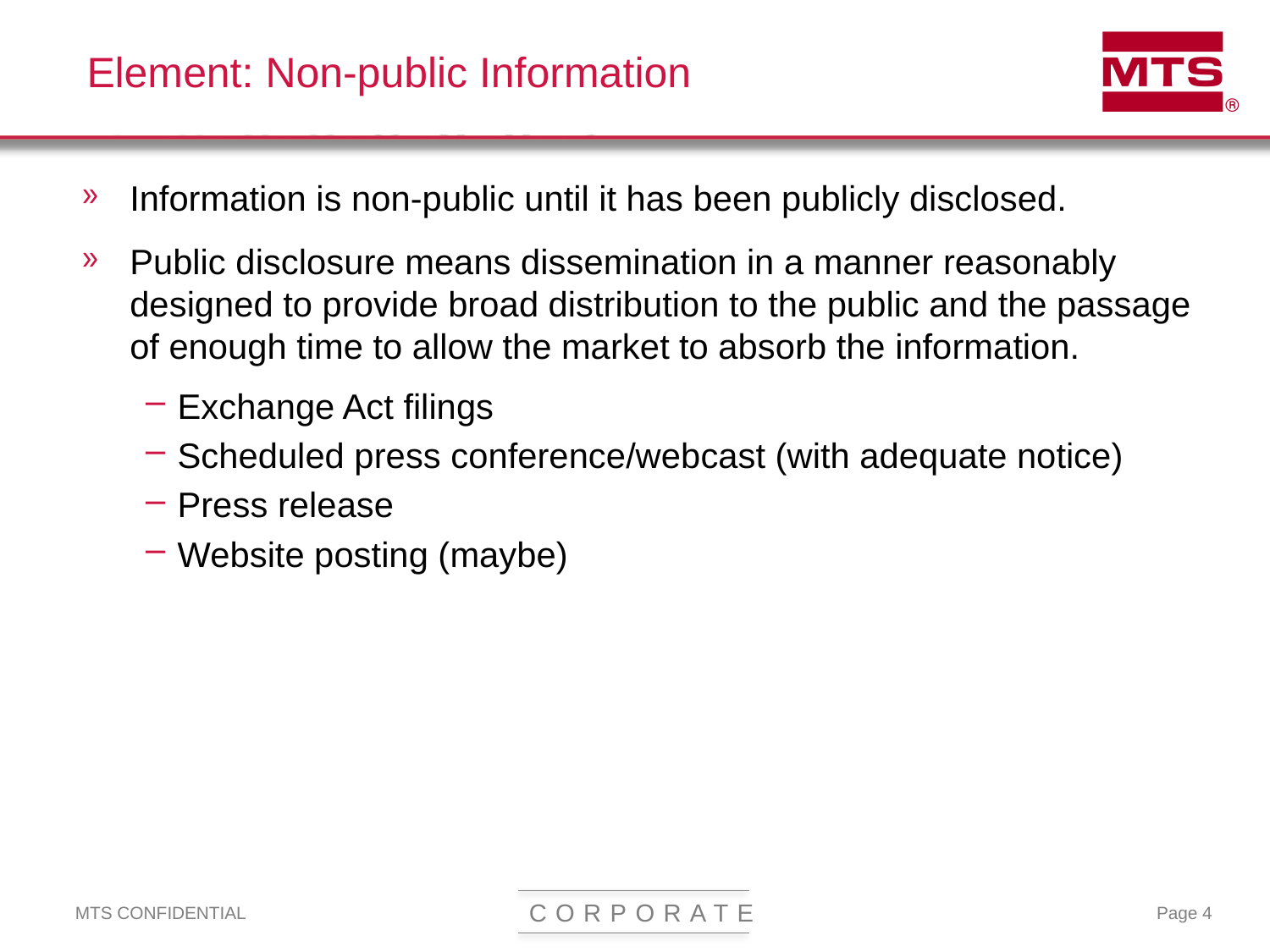

# Element: Non-public Information
Information is non-public until it has been publicly disclosed.
Public disclosure means dissemination in a manner reasonably designed to provide broad distribution to the public and the passage of enough time to allow the market to absorb the information.
Exchange Act filings
Scheduled press conference/webcast (with adequate notice)
Press release
Website posting (maybe)